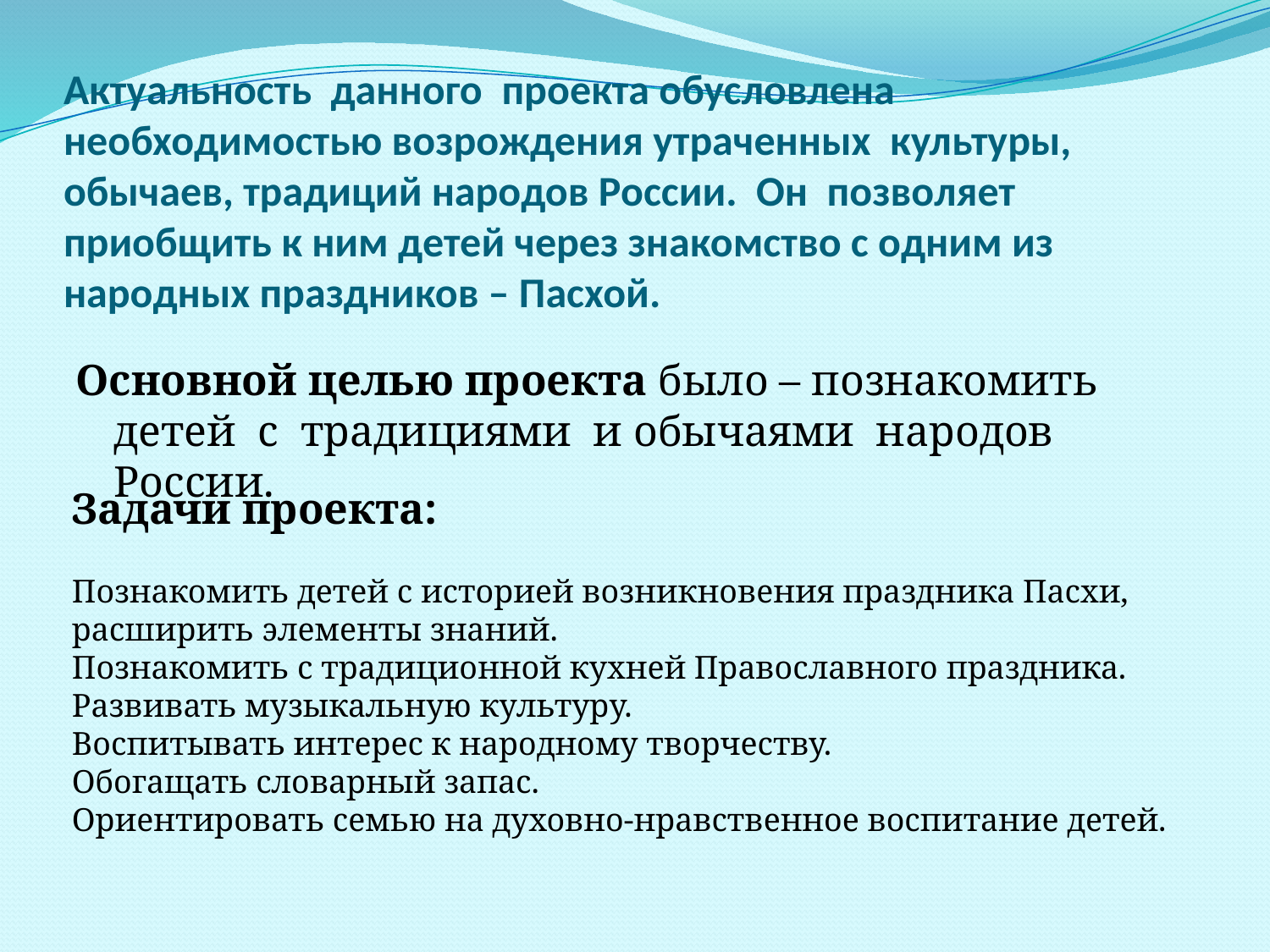

# Актуальность  данного  проекта обусловлена  необходимостью возрождения утраченных  культуры, обычаев, традиций народов России.  Он  позволяет приобщить к ним детей через знакомство с одним из народных праздников – Пасхой.
Основной целью проекта было – познакомить  детей  с  традициями  и обычаями  народов России.

Задачи проекта:

Познакомить детей с историей возникновения праздника Пасхи, расширить элементы знаний.
Познакомить с традиционной кухней Православного праздника.
Развивать музыкальную культуру.
Воспитывать интерес к народному творчеству.
Обогащать словарный запас.
Ориентировать семью на духовно-нравственное воспитание детей.